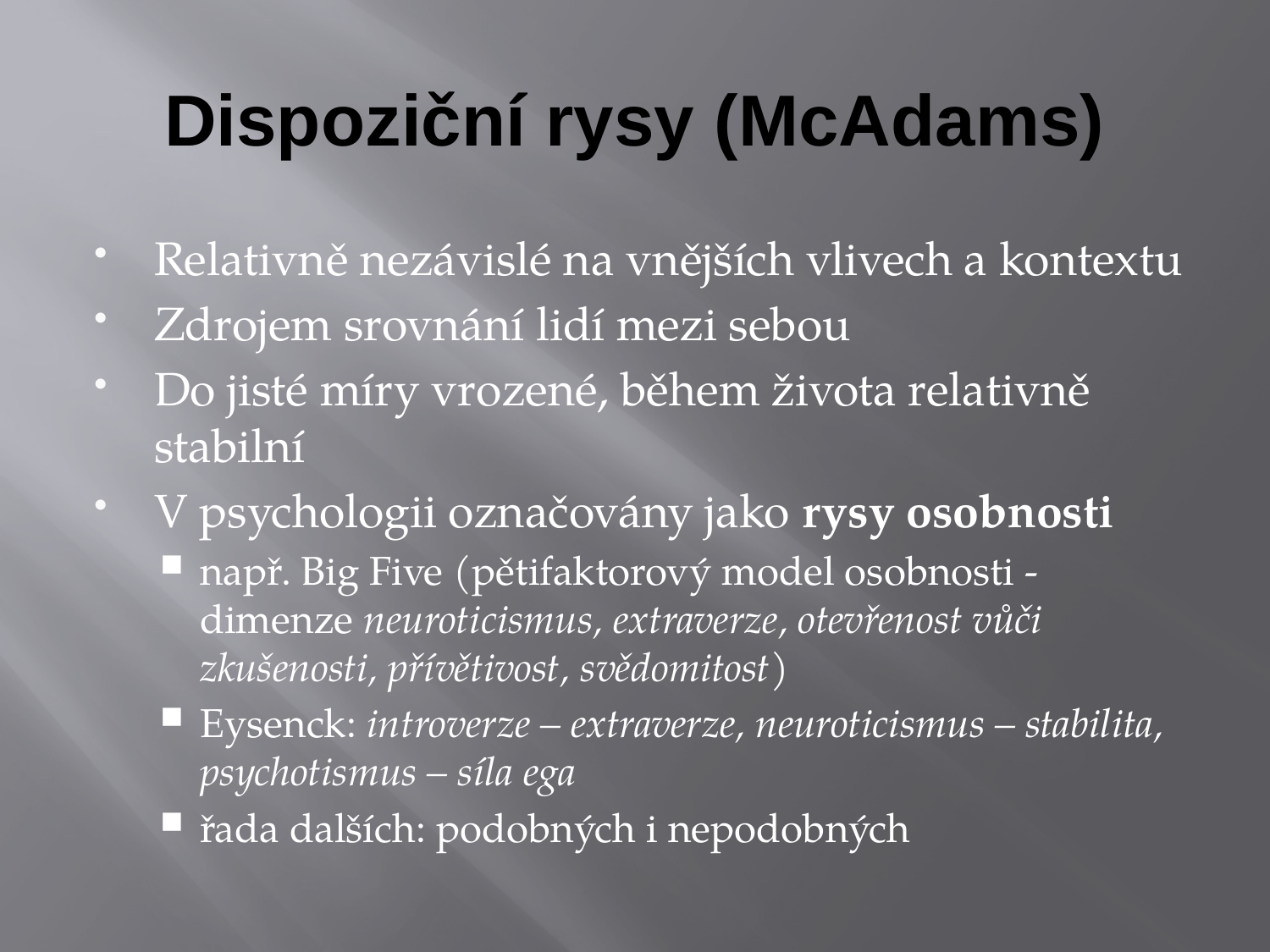

# Dispoziční rysy (McAdams)
Relativně nezávislé na vnějších vlivech a kontextu
Zdrojem srovnání lidí mezi sebou
Do jisté míry vrozené, během života relativně stabilní
V psychologii označovány jako rysy osobnosti
např. Big Five (pětifaktorový model osobnosti - dimenze neuroticismus, extraverze, otevřenost vůči zkušenosti, přívětivost, svědomitost)
Eysenck: introverze – extraverze, neuroticismus – stabilita, psychotismus – síla ega
řada dalších: podobných i nepodobných